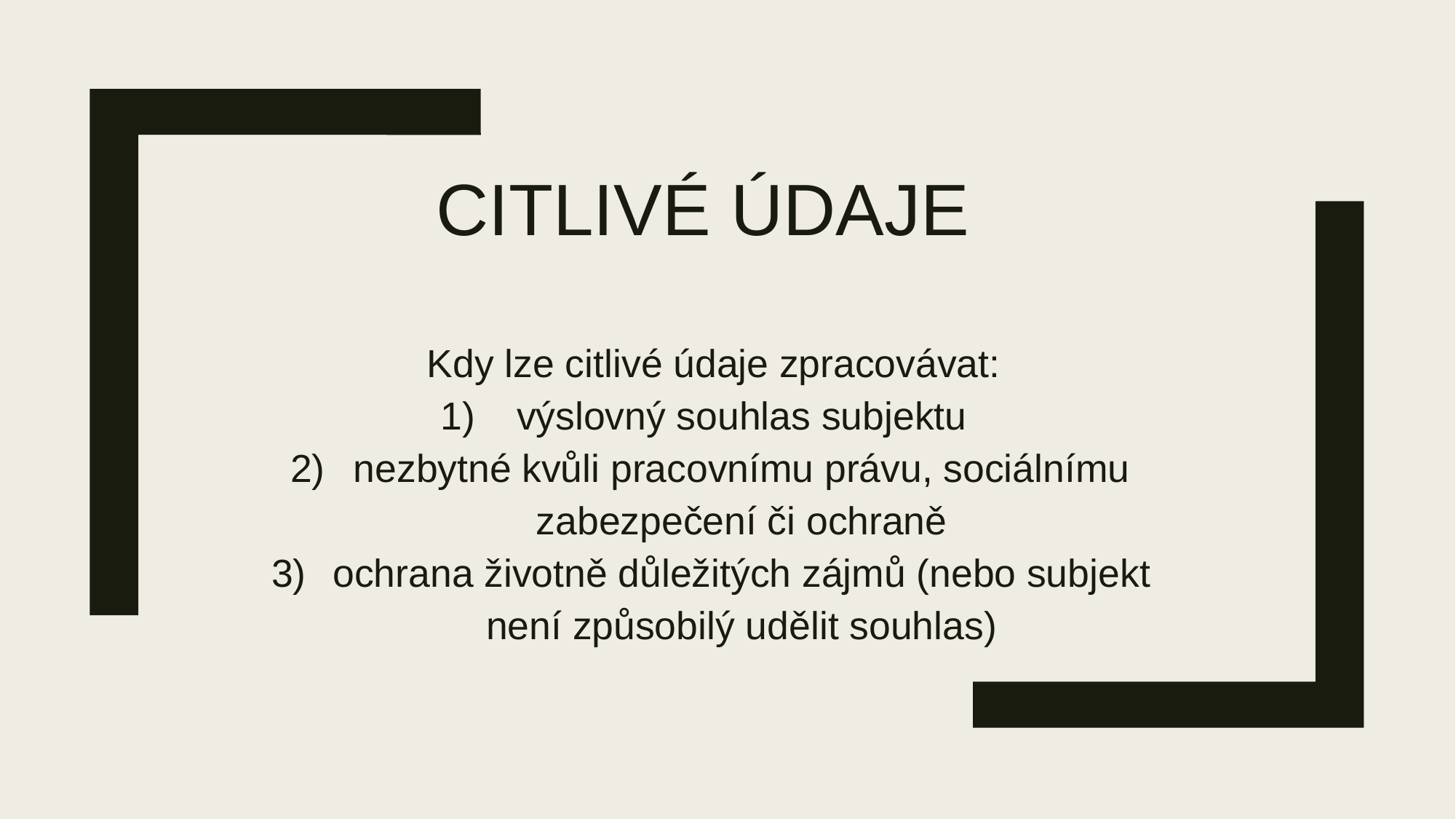

# Citlivé údaje
Kdy lze citlivé údaje zpracovávat:
výslovný souhlas subjektu
nezbytné kvůli pracovnímu právu, sociálnímu zabezpečení či ochraně
ochrana životně důležitých zájmů (nebo subjekt není způsobilý udělit souhlas)